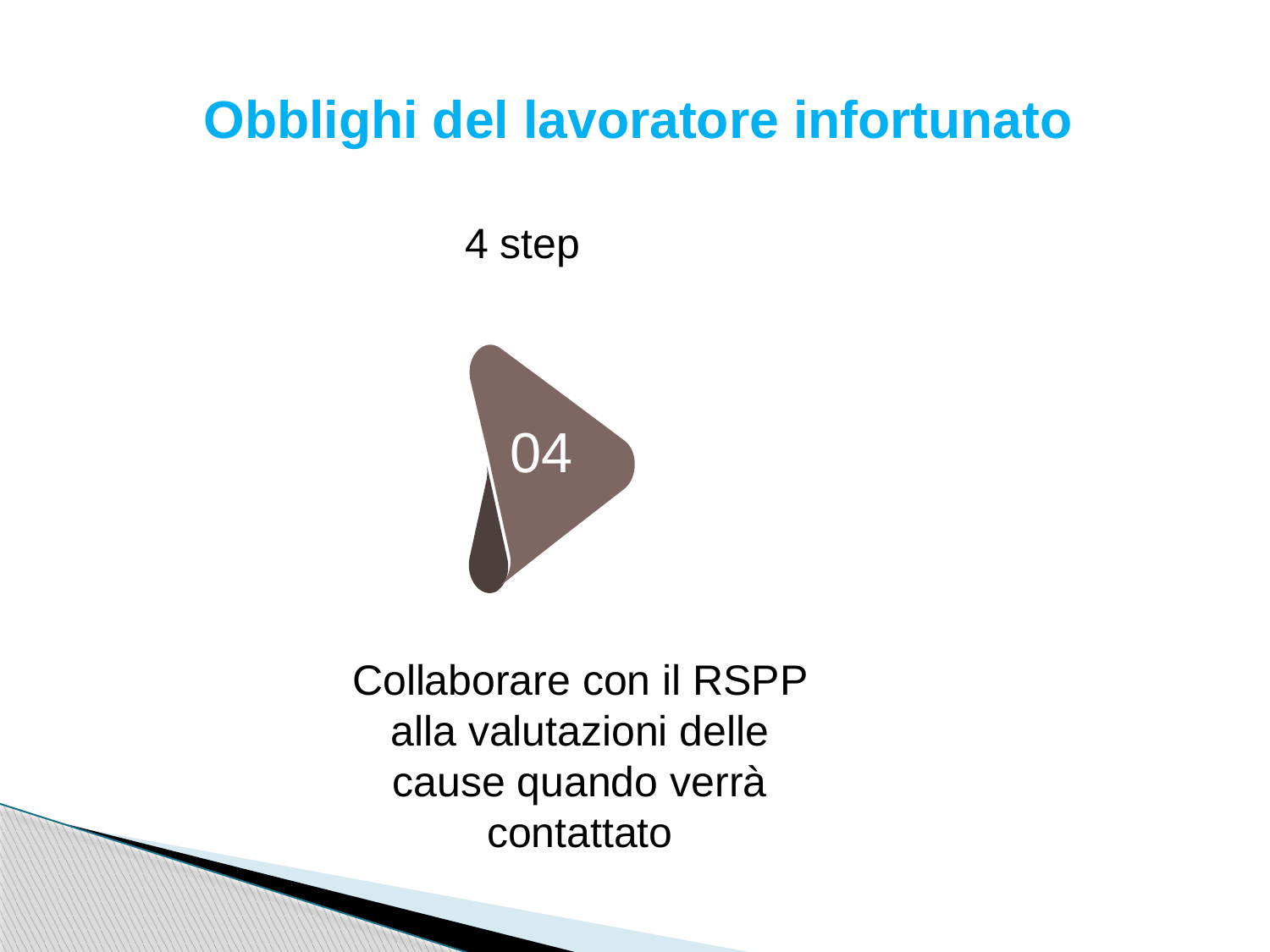

Obblighi del lavoratore infortunato

4 step

04
01

Collaborare con il RSPP alla valutazioni delle cause quando verrà contattato